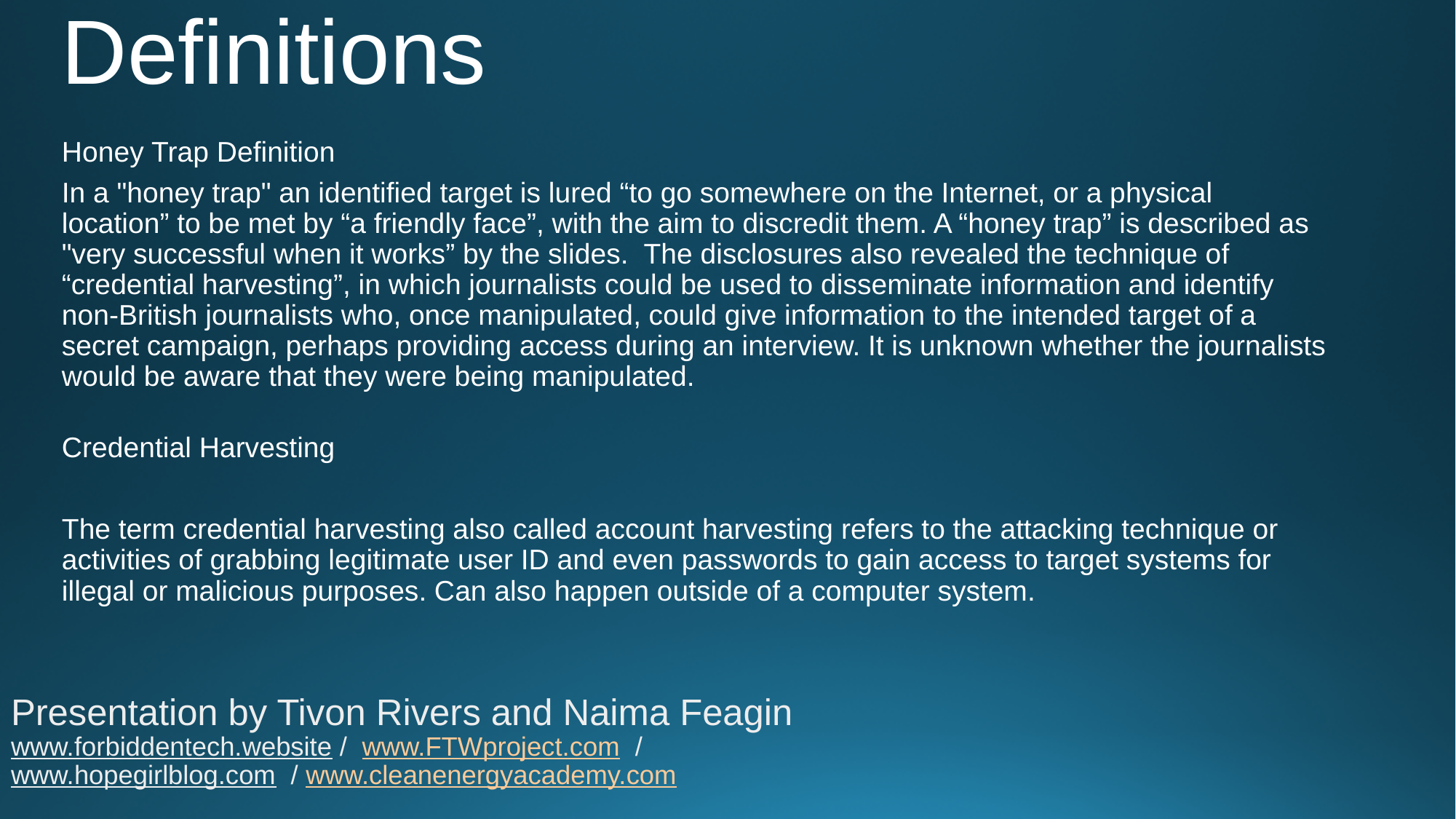

# Definitions

Honey Trap Definition
In a "honey trap" an identified target is lured “to go somewhere on the Internet, or a physical location” to be met by “a friendly face”, with the aim to discredit them. A “honey trap” is described as "very successful when it works” by the slides.  The disclosures also revealed the technique of “credential harvesting”, in which journalists could be used to disseminate information and identify non-British journalists who, once manipulated, could give information to the intended target of a secret campaign, perhaps providing access during an interview. It is unknown whether the journalists would be aware that they were being manipulated.
Credential Harvesting

The term credential harvesting also called account harvesting refers to the attacking technique or activities of grabbing legitimate user ID and even passwords to gain access to target systems for illegal or malicious purposes. Can also happen outside of a computer system.

Presentation by Tivon Rivers and Naima Feagin
www.forbiddentech.website /  www.FTWproject.com  / www.hopegirlblog.com  / www.cleanenergyacademy.com